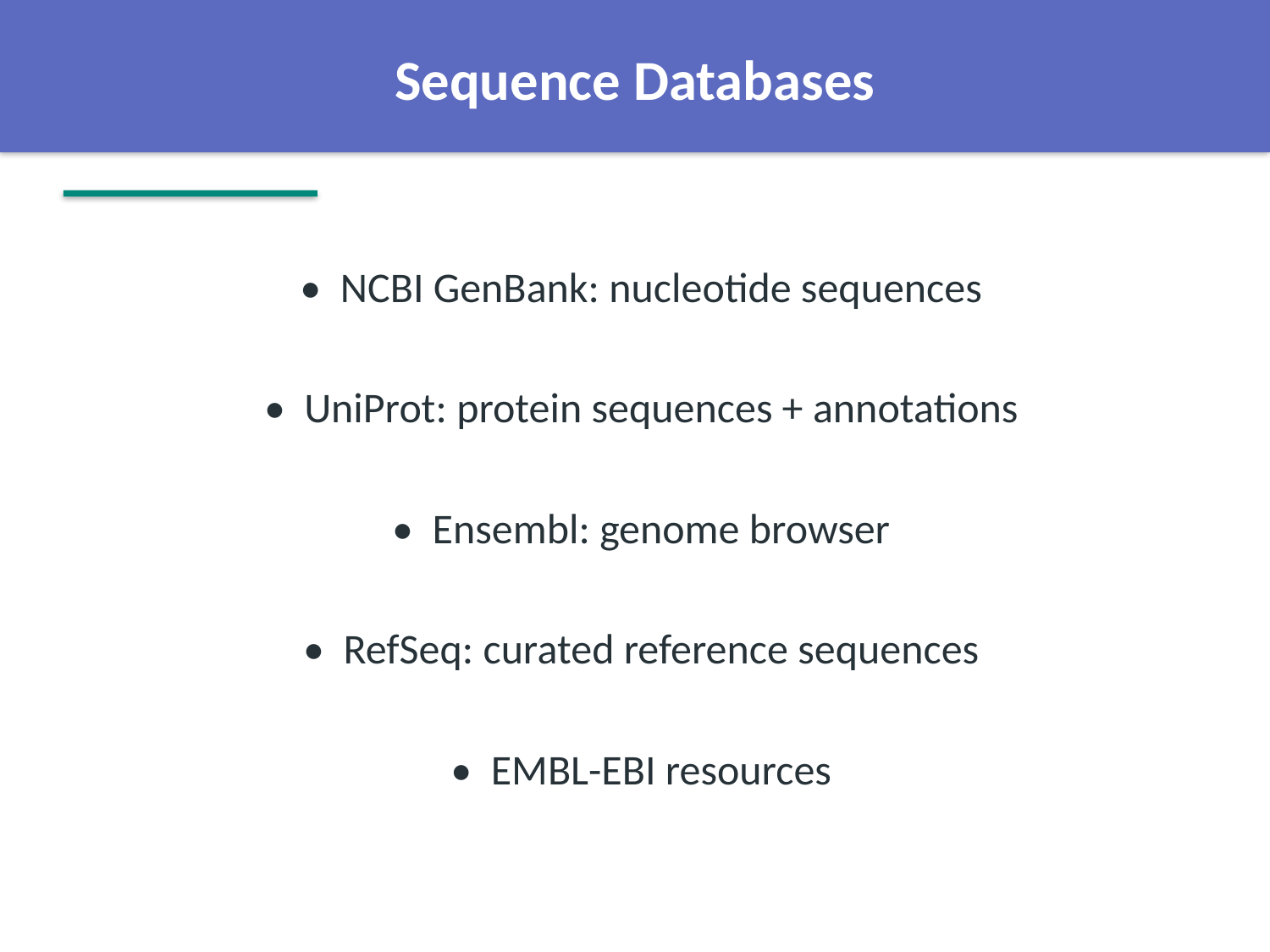

Sequence Databases

•  NCBI GenBank: nucleotide sequences
•  UniProt: protein sequences + annotations
•  Ensembl: genome browser
•  RefSeq: curated reference sequences
•  EMBL-EBI resources